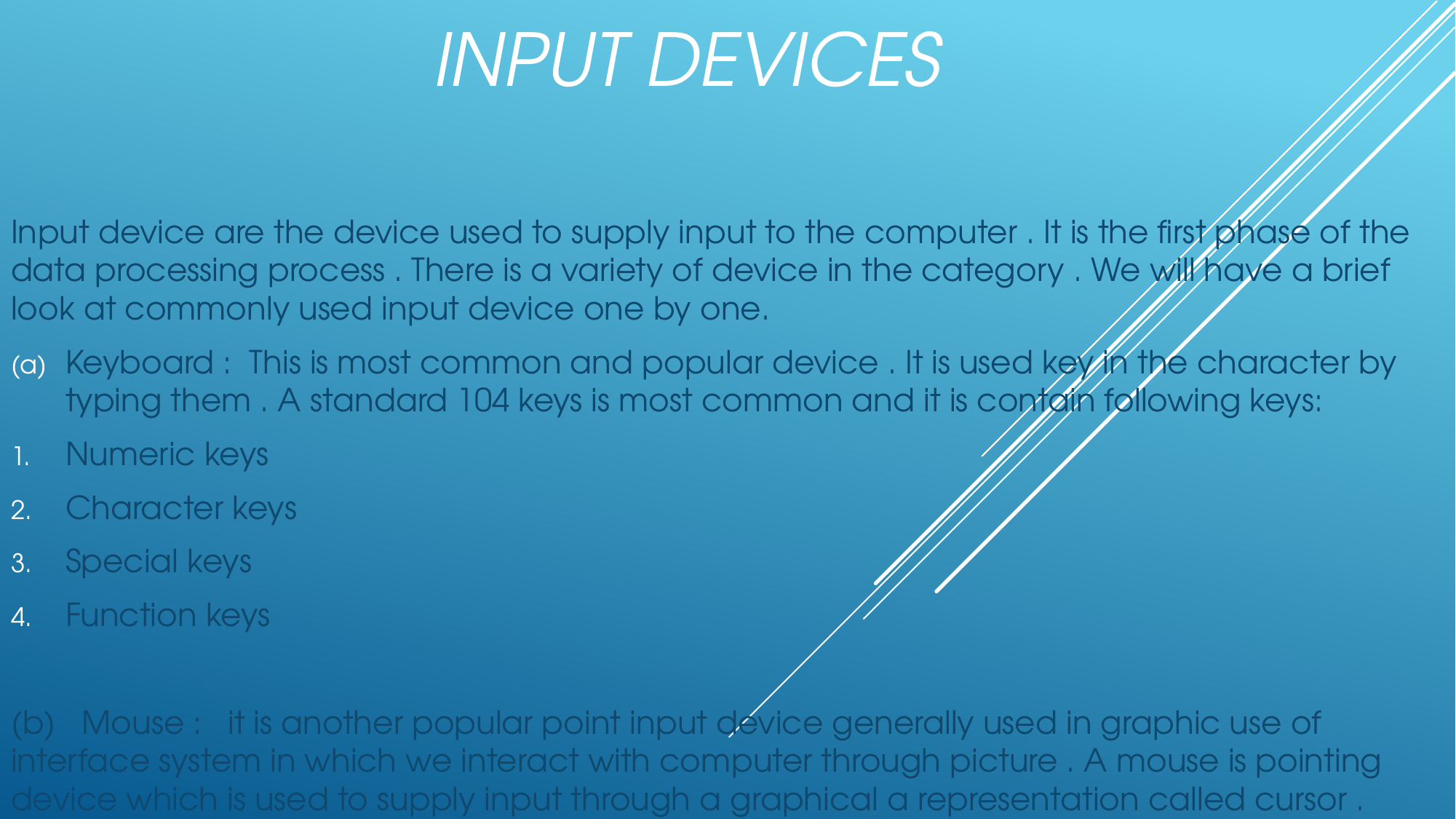

# input DEVICES
Input device are the device used to supply input to the computer . It is the first phase of the data processing process . There is a variety of device in the category . We will have a brief look at commonly used input device one by one.
Keyboard :  This is most common and popular device . It is used key in the character by typing them . A standard 104 keys is most common and it is contain following keys:
Numeric keys
Character keys
Special keys
Function keys

(b)   Mouse :   it is another popular point input device generally used in graphic use of interface system in which we interact with computer through picture . A mouse is pointing device which is used to supply input through a graphical a representation called cursor .